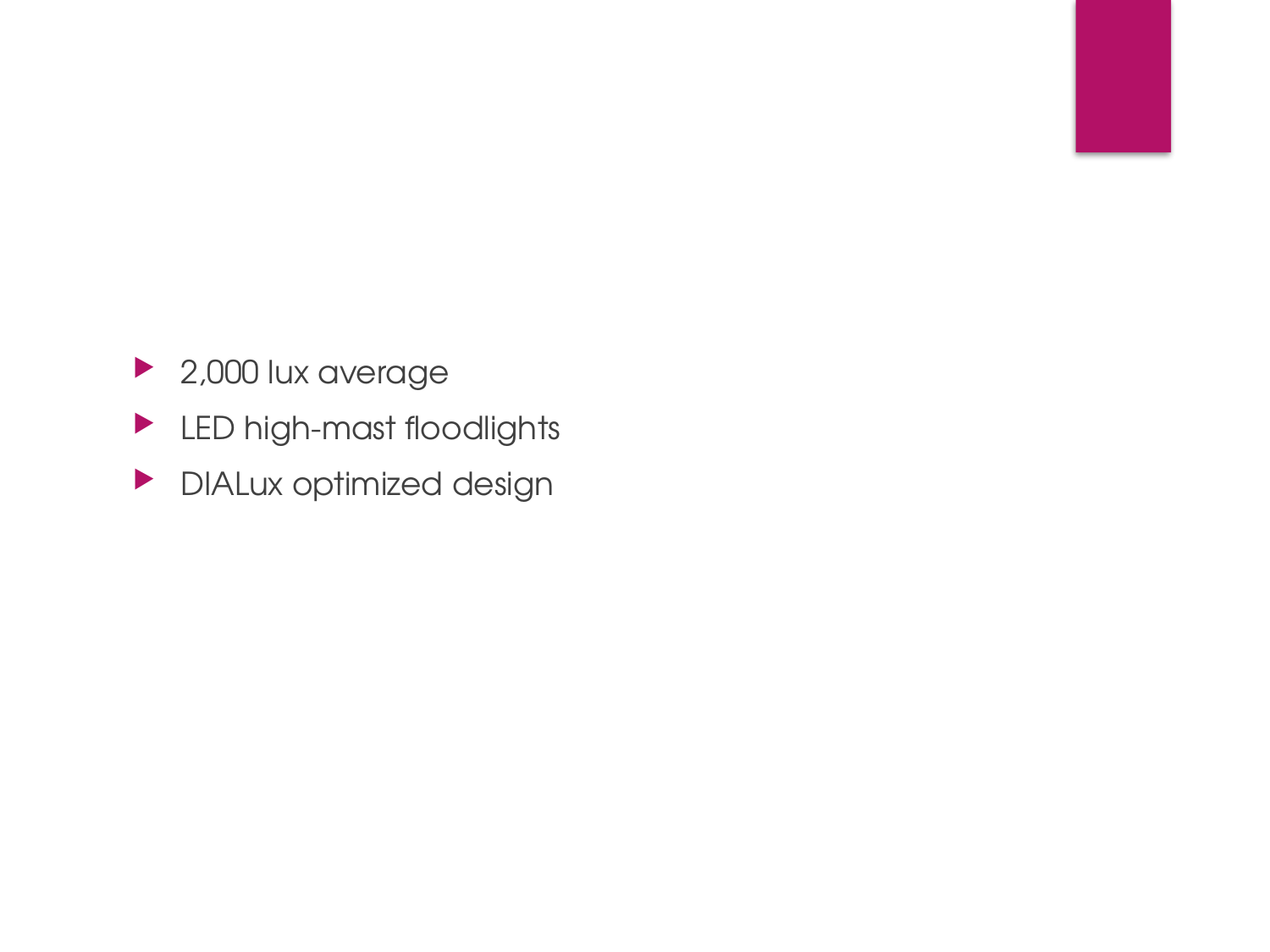

# Lighting System
2,000 lux average
LED high-mast floodlights
DIALux optimized design